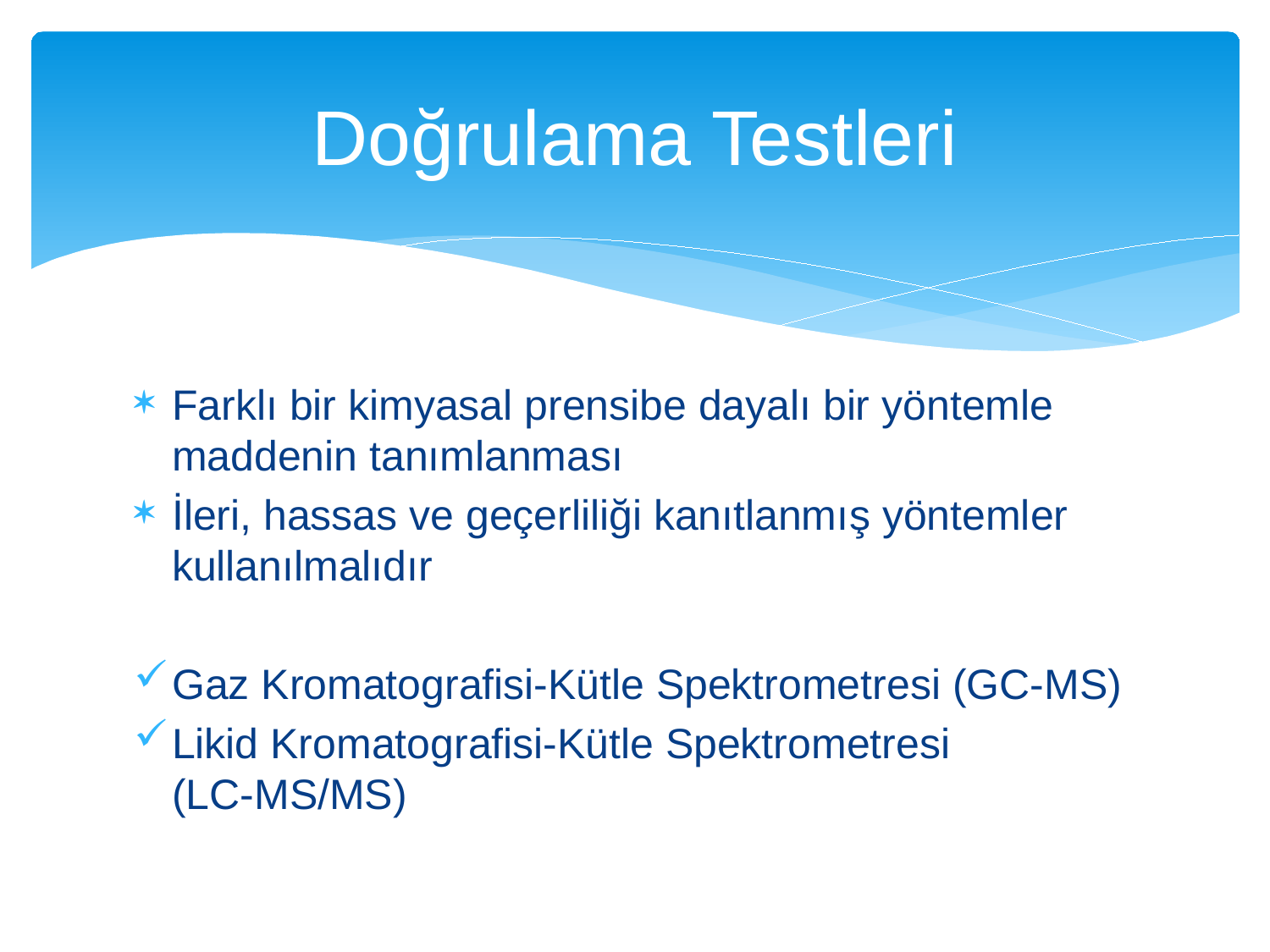

# Doğrulama Testleri
Farklı bir kimyasal prensibe dayalı bir yöntemle maddenin tanımlanması
İleri, hassas ve geçerliliği kanıtlanmış yöntemler kullanılmalıdır

Gaz Kromatografisi-Kütle Spektrometresi (GC-MS)
Likid Kromatografisi-Kütle Spektrometresi (LC-MS/MS)